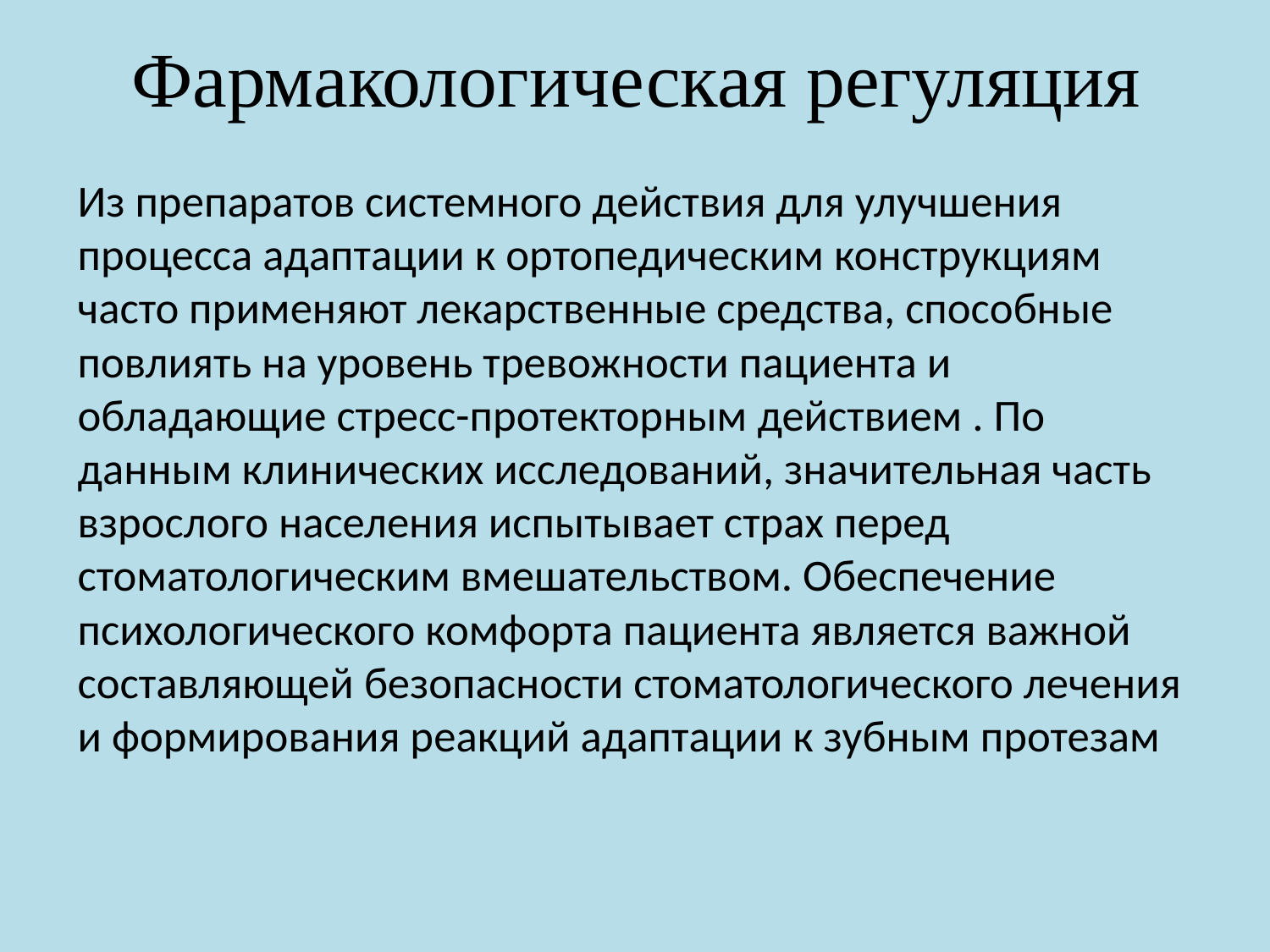

# Фармакологическая регуляция
Из препаратов системного действия для улучшения процесса адаптации к ортопедическим конструкциям часто применяют лекарственные средства, способные повлиять на уровень тревожности пациента и обладающие стресс-протекторным действием . По данным клинических исследований, значительная часть взрослого населения испытывает страх перед стоматологическим вмешательством. Обеспечение психологического комфорта пациента является важной составляющей безопасности стоматологического лечения и формирования реакций адаптации к зубным протезам